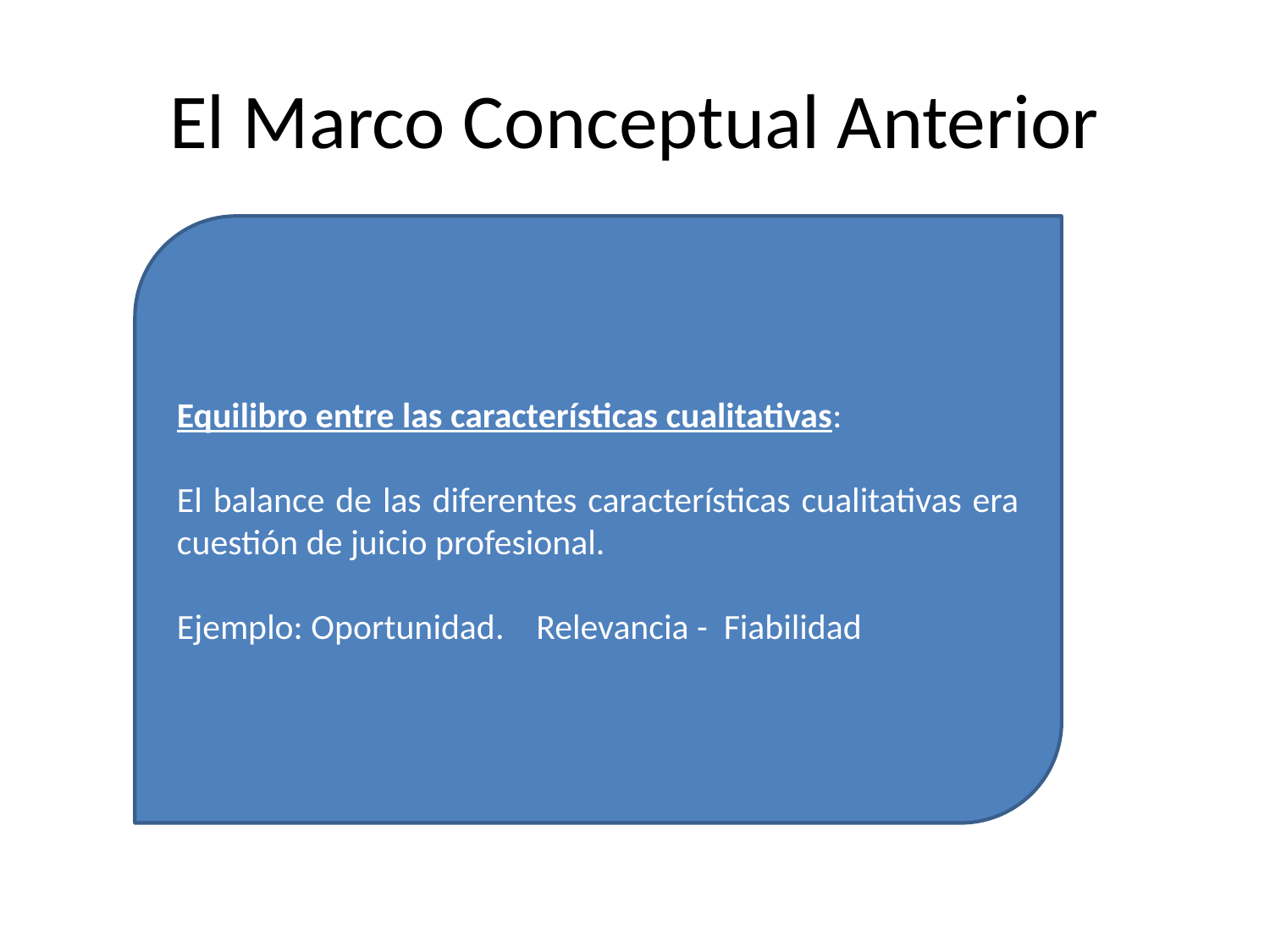

# El Marco Conceptual Anterior
Equilibro entre las características cualitativas:

El balance de las diferentes características cualitativas era cuestión de juicio profesional.

Ejemplo: Oportunidad.    Relevancia -  Fiabilidad